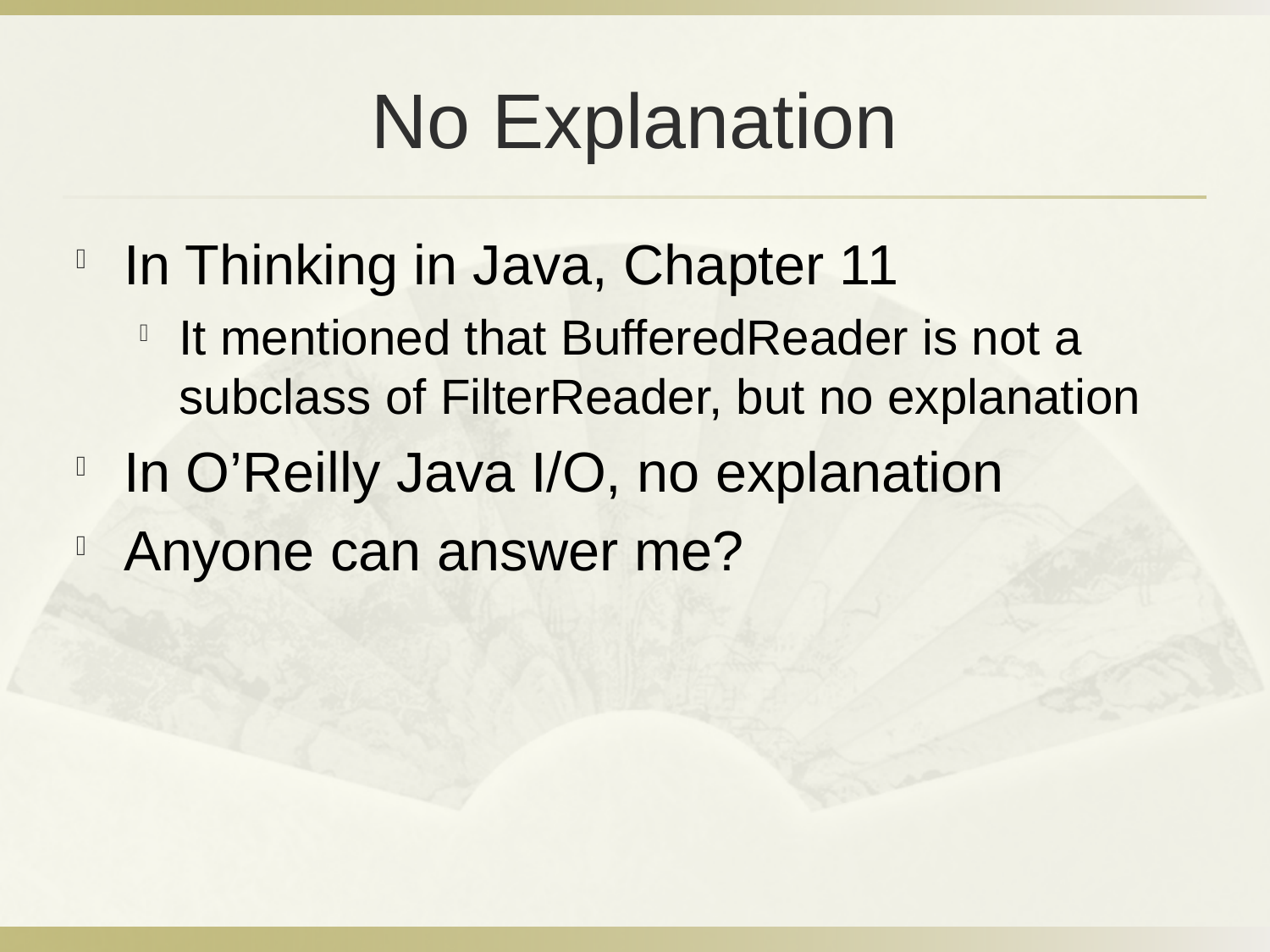

# No Explanation
In Thinking in Java, Chapter 11
It mentioned that BufferedReader is not a subclass of FilterReader, but no explanation
In O’Reilly Java I/O, no explanation
Anyone can answer me?